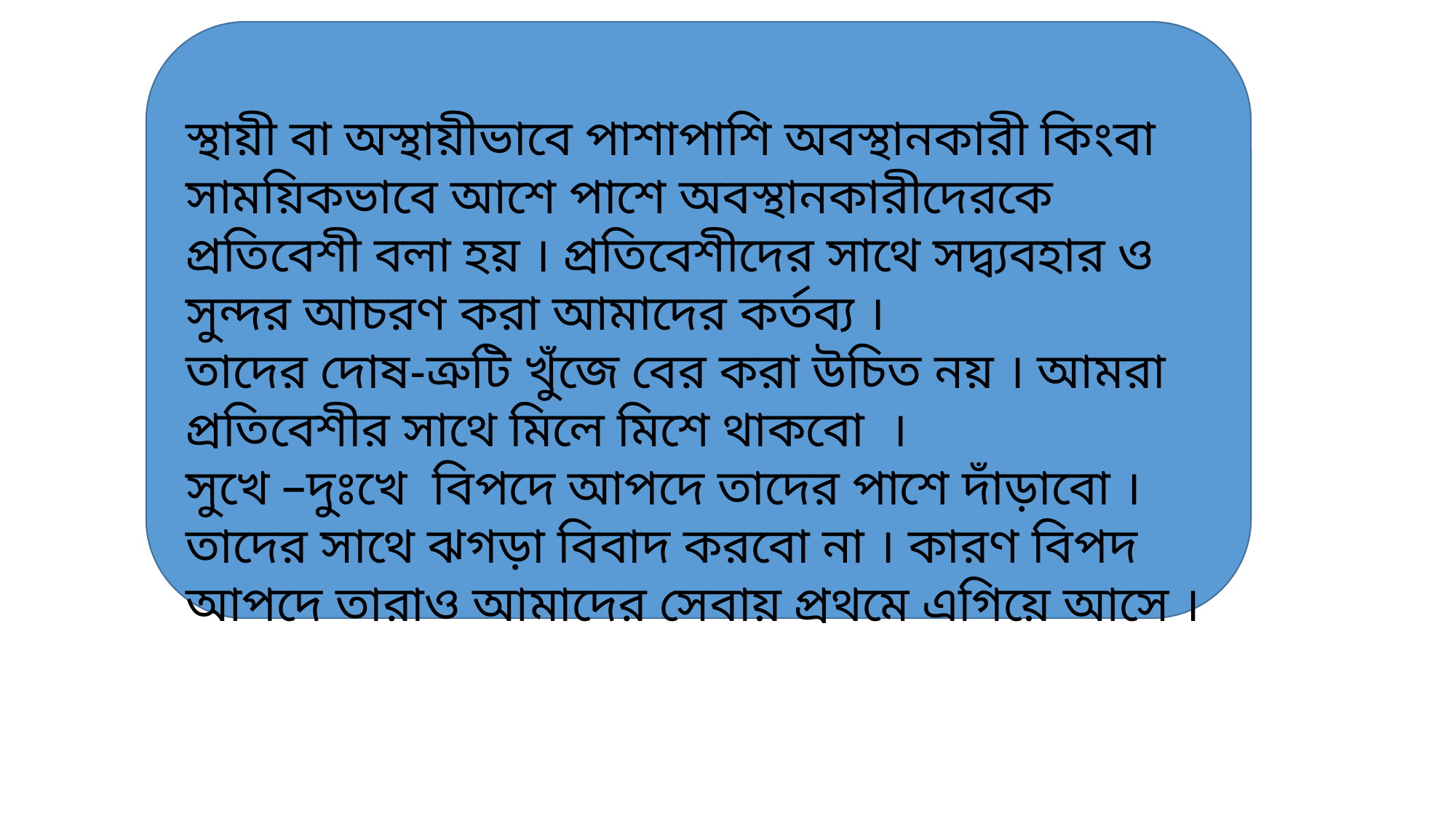

স্থায়ী বা অস্থায়ীভাবে পাশাপাশি অবস্থানকারী কিংবা সাময়িকভাবে আশে পাশে অবস্থানকারীদেরকে প্রতিবেশী বলা হয় । প্রতিবেশীদের সাথে সদ্ব্যবহার ও  সুন্দর আচরণ করা আমাদের কর্তব্য ।
তাদের দোষ-ত্রুটি খুঁজে বের করা উচিত নয় । আমরা প্রতিবেশীর সাথে মিলে মিশে থাকবো  ।
সুখে –দুঃখে  বিপদে আপদে তাদের পাশে দাঁড়াবো । তাদের সাথে ঝগড়া বিবাদ করবো না । কারণ বিপদ আপদে তারাও আমাদের সেবায় প্রথমে এগিয়ে আসে ।